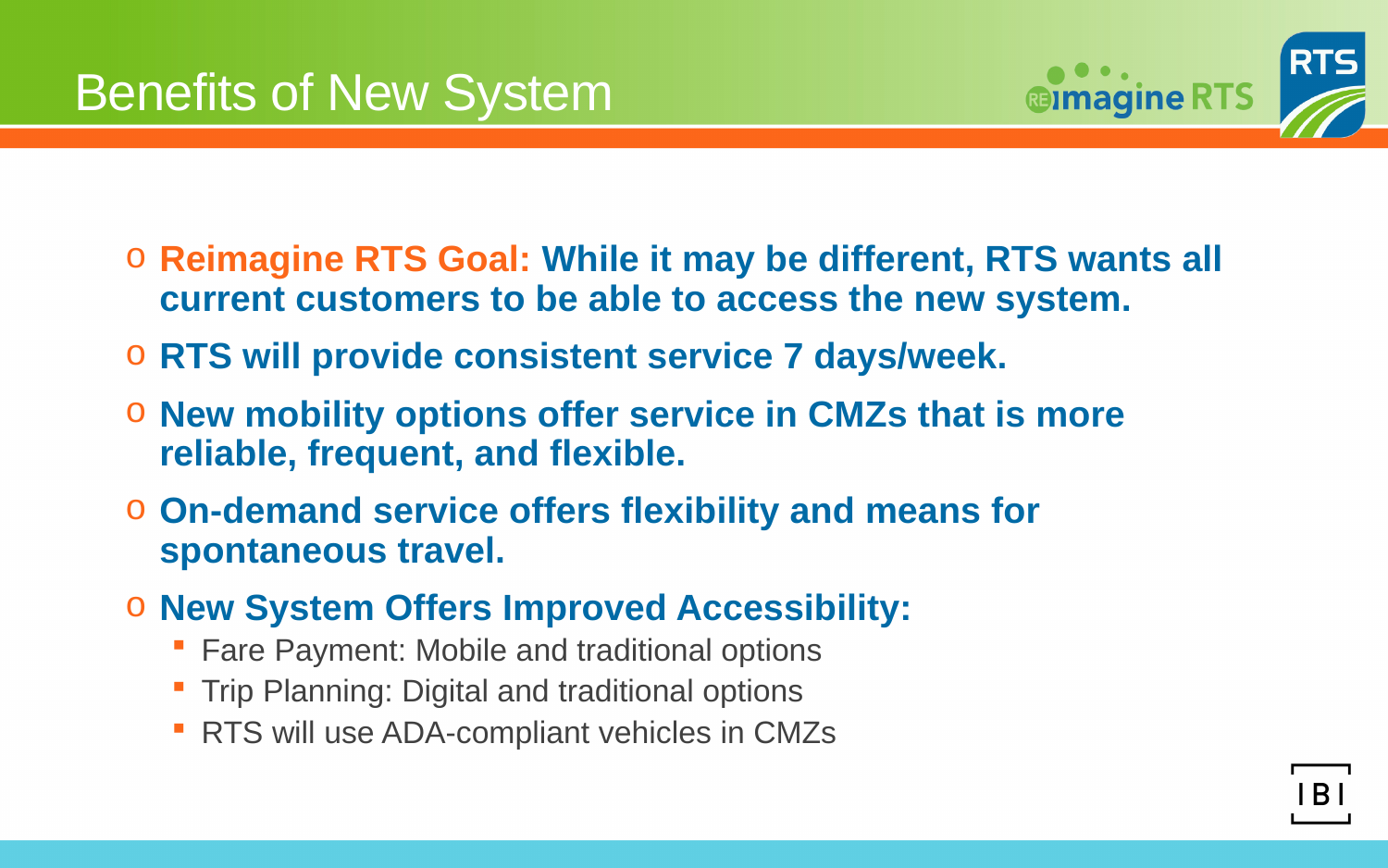

# Benefits of New System
Reimagine RTS Goal: While it may be different, RTS wants all current customers to be able to access the new system.
RTS will provide consistent service 7 days/week.
New mobility options offer service in CMZs that is more reliable, frequent, and flexible.
On-demand service offers flexibility and means for spontaneous travel.
New System Offers Improved Accessibility:
Fare Payment: Mobile and traditional options
Trip Planning: Digital and traditional options
RTS will use ADA-compliant vehicles in CMZs